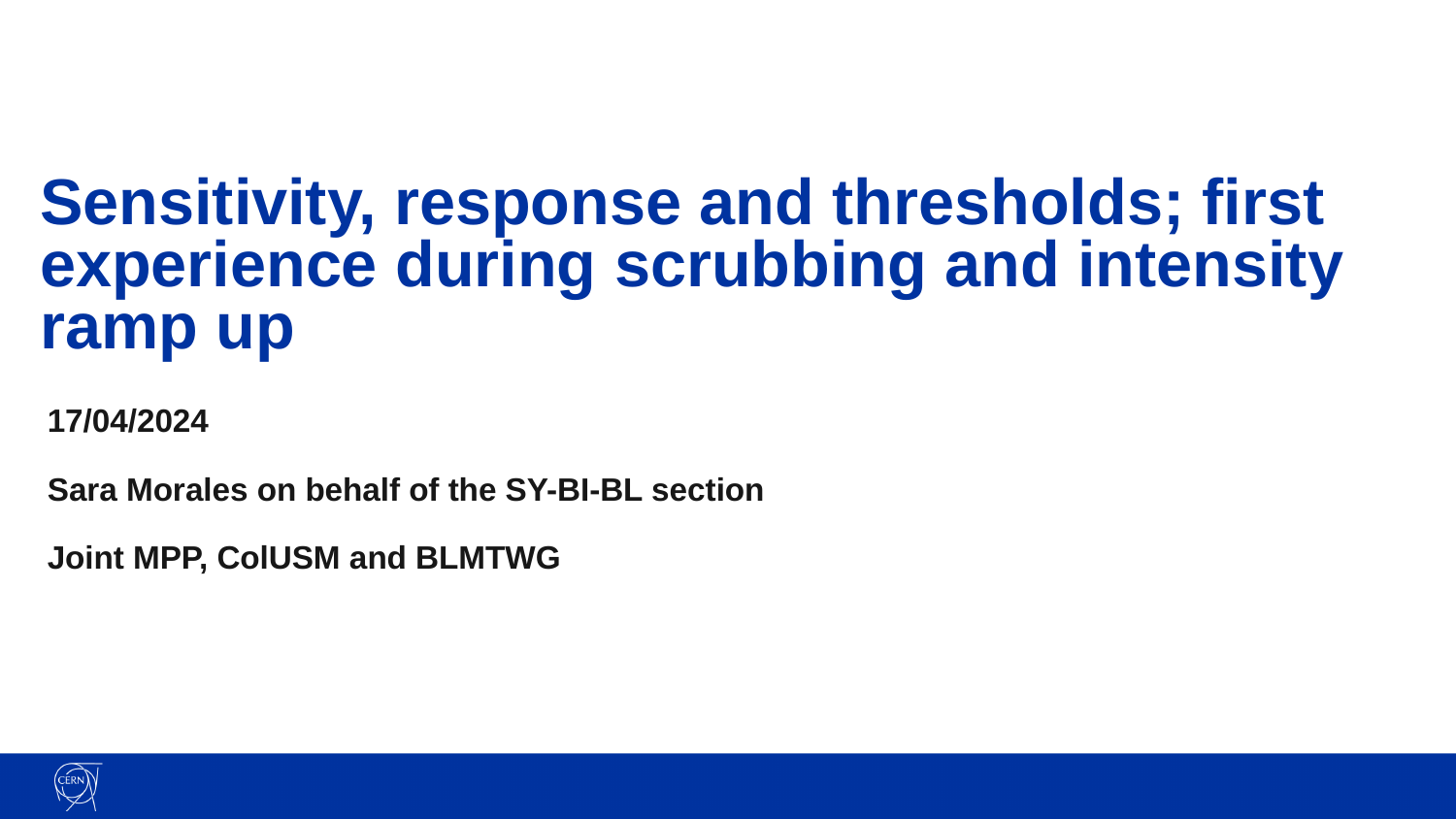

# Sensitivity, response and thresholds; first experience during scrubbing and intensity ramp up
17/04/2024
Sara Morales on behalf of the SY-BI-BL section
Joint MPP, ColUSM and BLMTWG